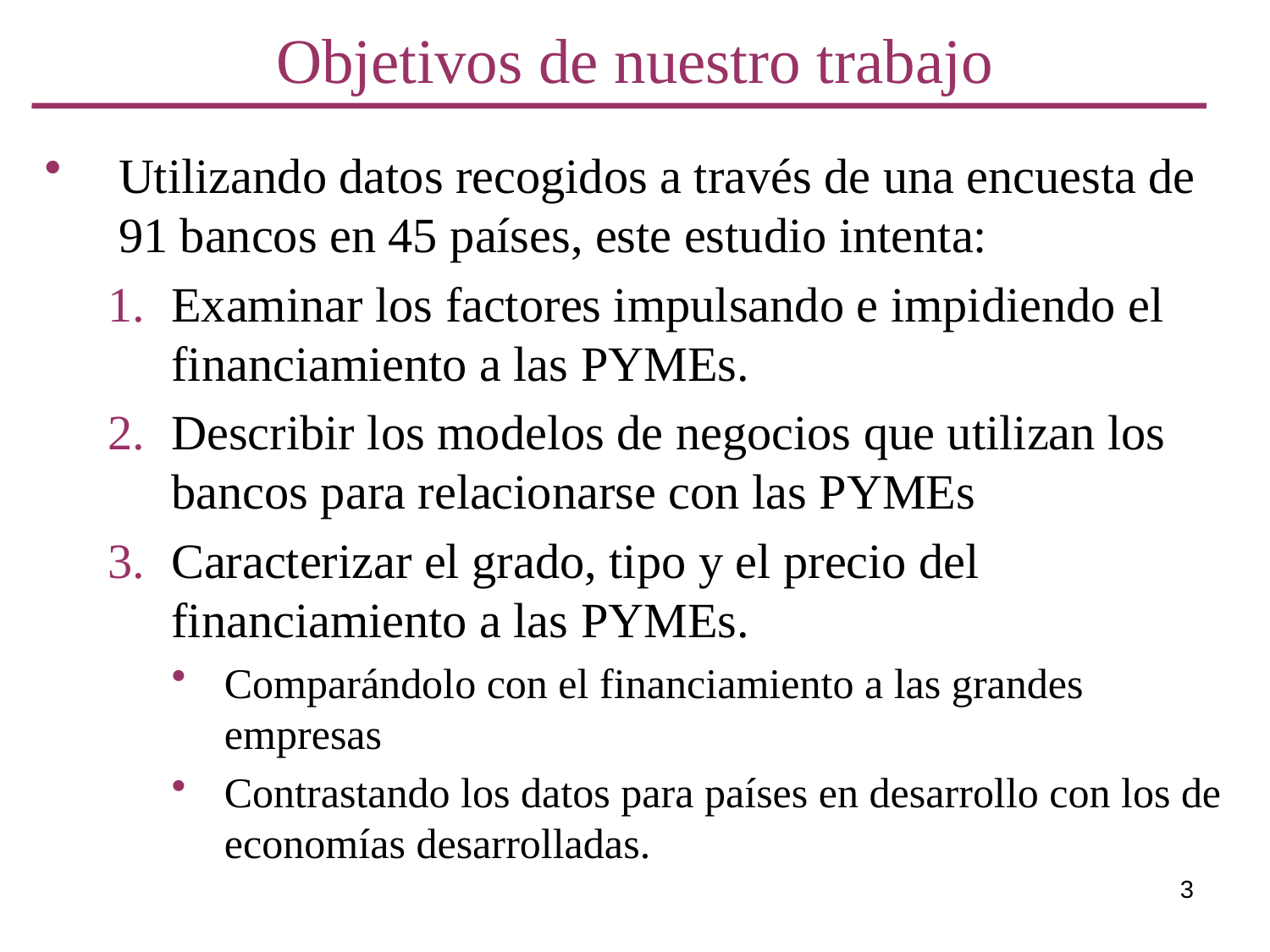

# Objetivos de nuestro trabajo

Utilizando datos recogidos a través de una encuesta de 91 bancos en 45 países, este estudio intenta:
Examinar los factores impulsando e impidiendo el financiamiento a las PYMEs.
Describir los modelos de negocios que utilizan los bancos para relacionarse con las PYMEs
Caracterizar el grado, tipo y el precio del financiamiento a las PYMEs.
Comparándolo con el financiamiento a las grandes empresas
Contrastando los datos para países en desarrollo con los de economías desarrolladas.
3